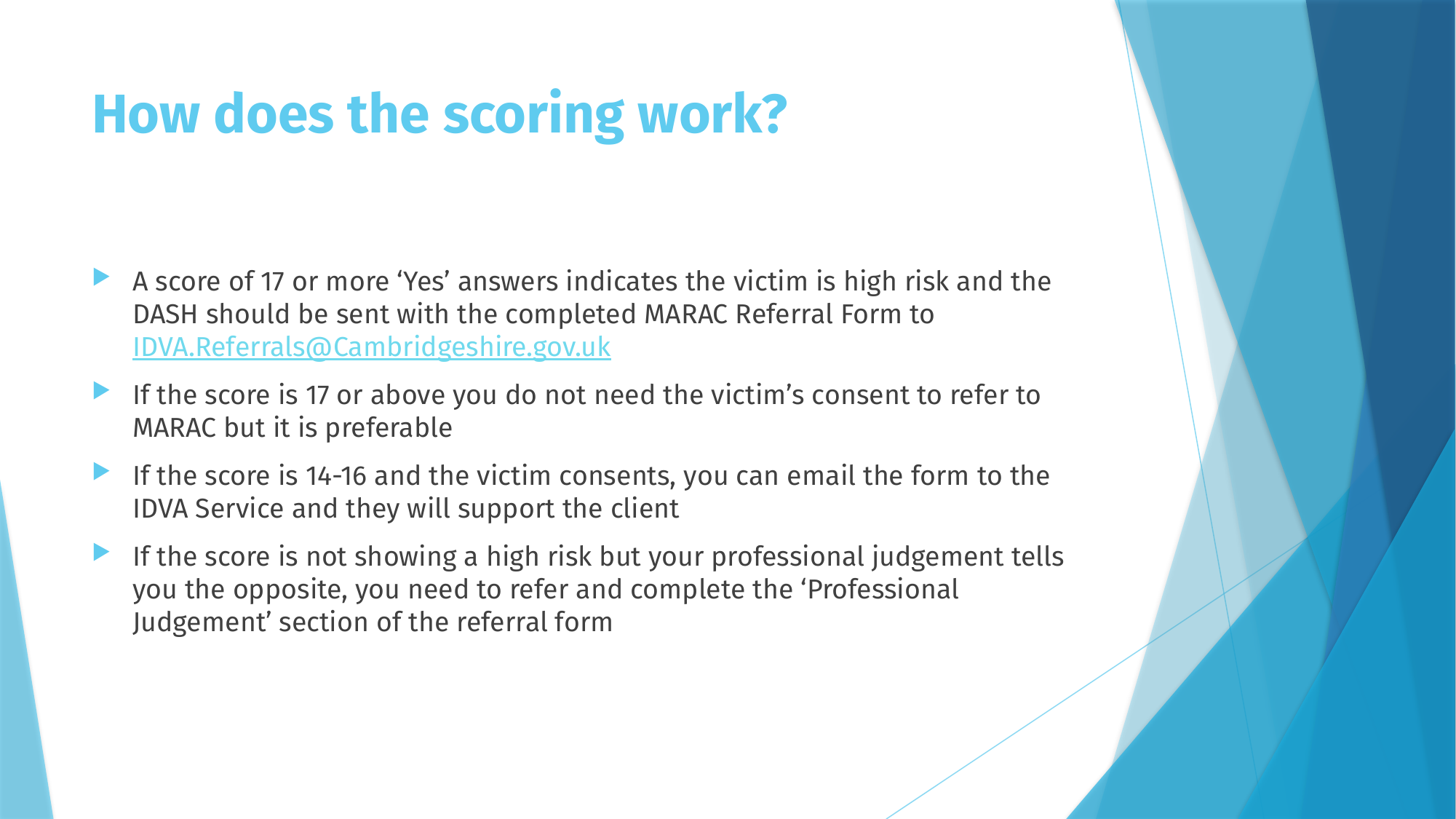

# How does the scoring work?
A score of 17 or more ‘Yes’ answers indicates the victim is high risk and the DASH should be sent with the completed MARAC Referral Form to IDVA.Referrals@Cambridgeshire.gov.uk
If the score is 17 or above you do not need the victim’s consent to refer to MARAC but it is preferable
If the score is 14-16 and the victim consents, you can email the form to the IDVA Service and they will support the client
If the score is not showing a high risk but your professional judgement tells you the opposite, you need to refer and complete the ‘Professional Judgement’ section of the referral form